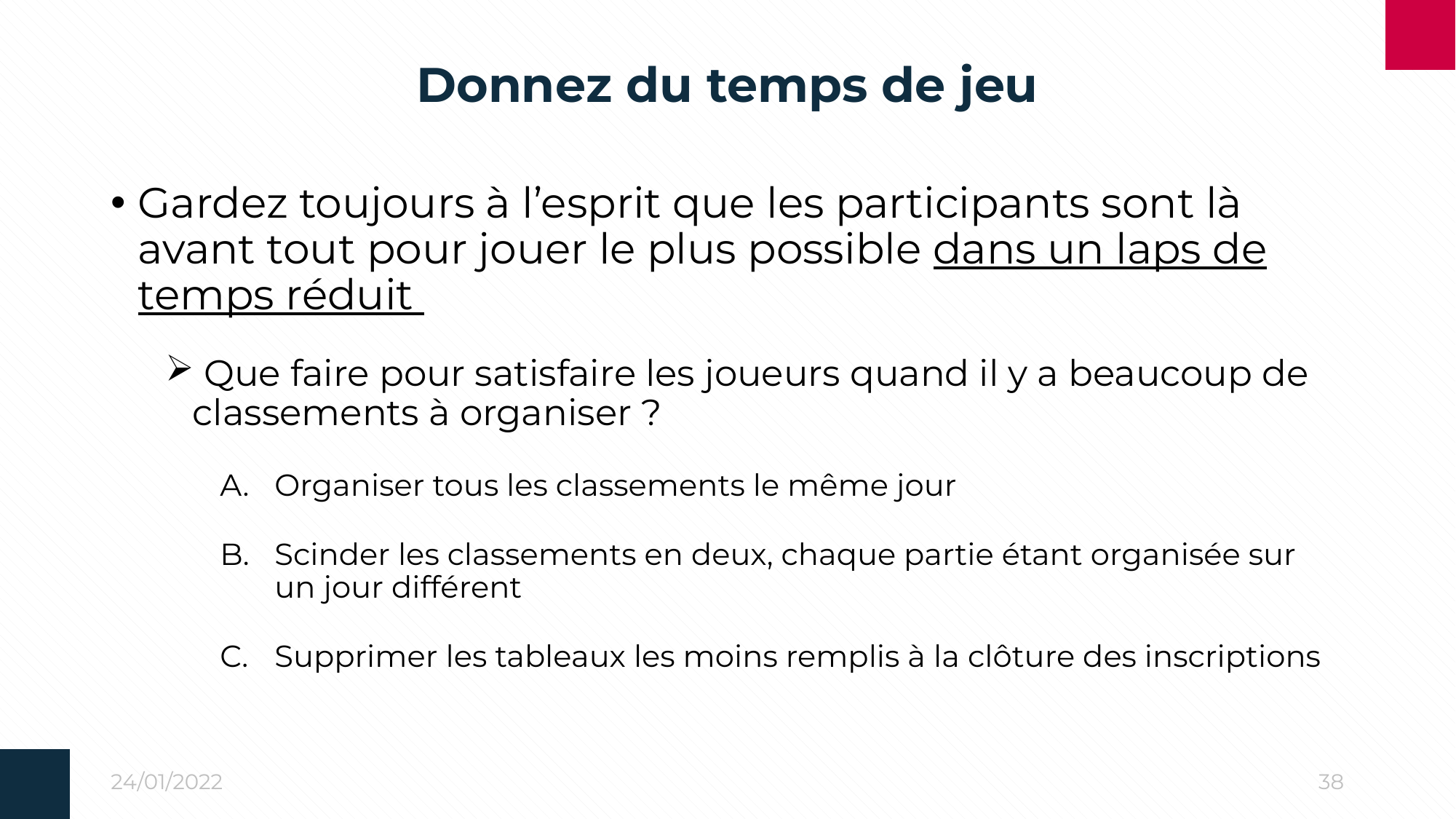

# Donnez du temps de jeu
Gardez toujours à l’esprit que les participants sont là avant tout pour jouer le plus possible dans un laps de temps réduit
 Que faire pour satisfaire les joueurs quand il y a beaucoup de classements à organiser ?
Organiser tous les classements le même jour
Scinder les classements en deux, chaque partie étant organisée sur un jour différent
Supprimer les tableaux les moins remplis à la clôture des inscriptions

24/01/2022
38